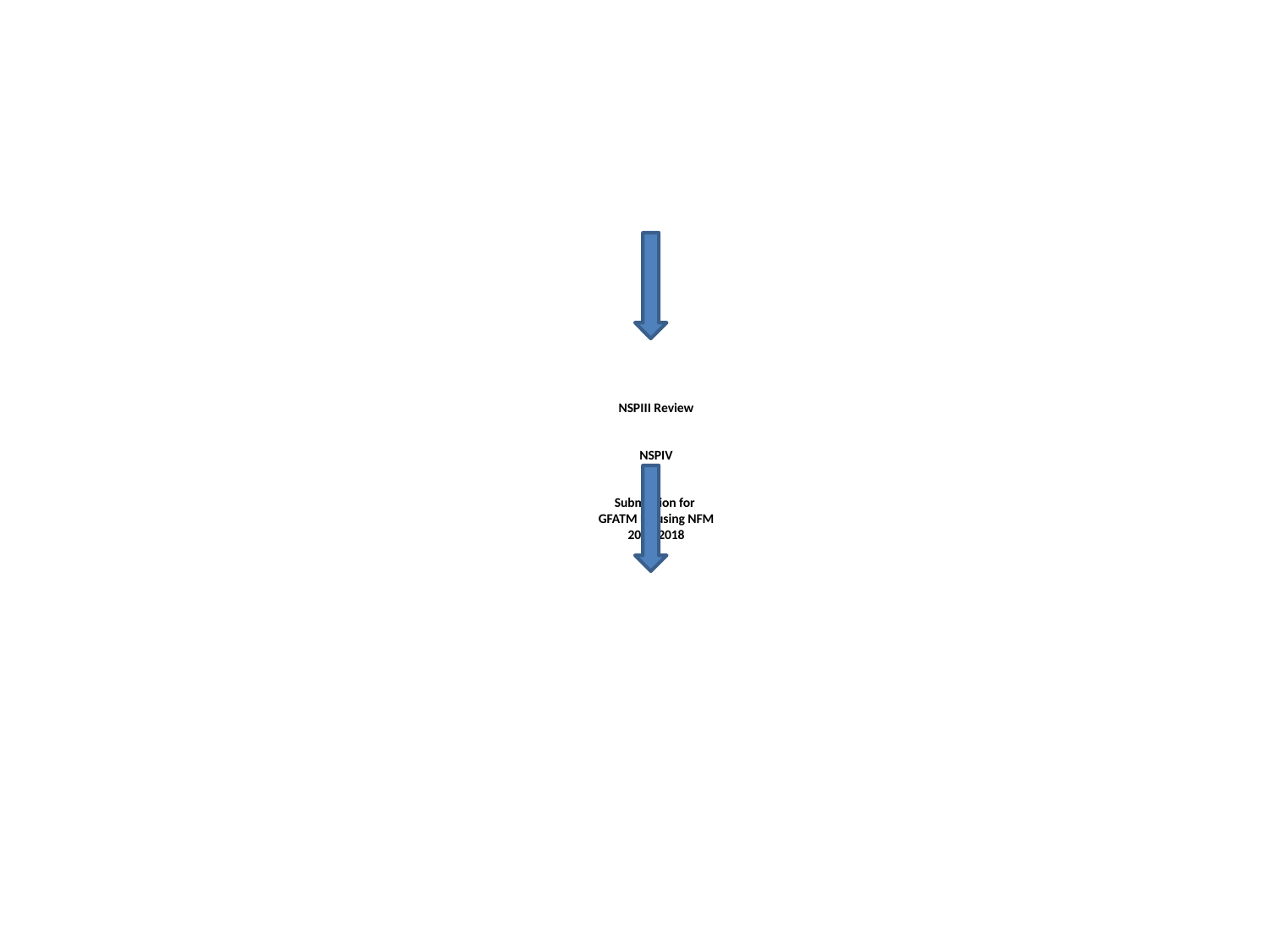

# NSPIII Review NSPIV Submission for GFATM by using NFM 2016-2018